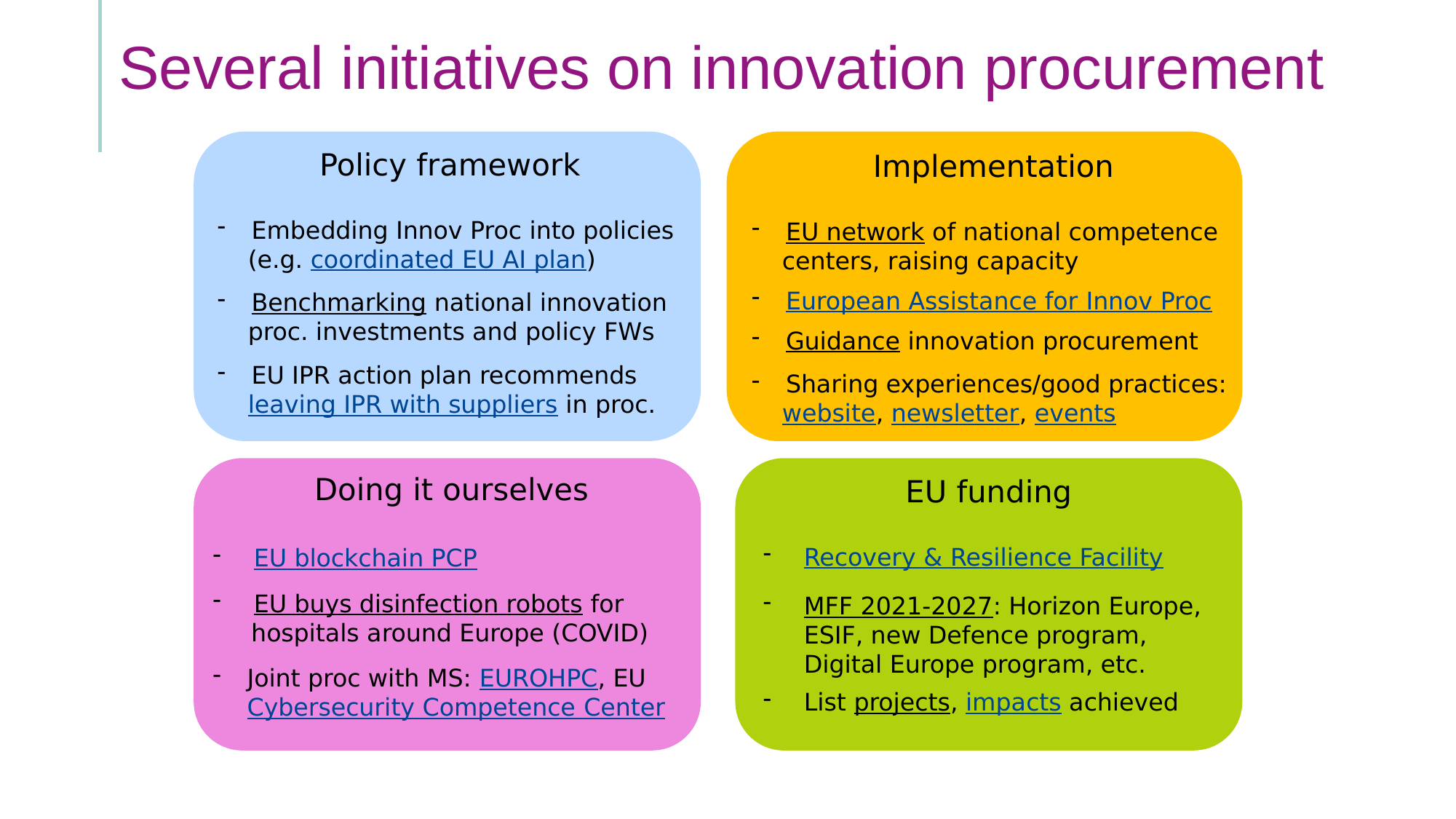

# Several initiatives on innovation procurement

Policy framework

Embedding Innov Proc into policies
    (e.g. coordinated EU AI plan)

Benchmarking national innovation
    proc. investments and policy FWs

EU IPR action plan recommends
    leaving IPR with suppliers in proc.
Implementation

EU network of national competence
    centers, raising capacity

European Assistance for Innov Proc

Guidance innovation procurement

Sharing experiences/good practices:
    website, newsletter, events

Doing it ourselves

EU blockchain PCP

EU buys disinfection robots for
     hospitals around Europe (COVID)

Joint proc with MS: EUROHPC, EU  Cybersecurity Competence Center
EU funding

Recovery & Resilience Facility

MFF 2021-2027: Horizon Europe, ESIF, new Defence program, Digital Europe program, etc.
List projects, impacts achieved